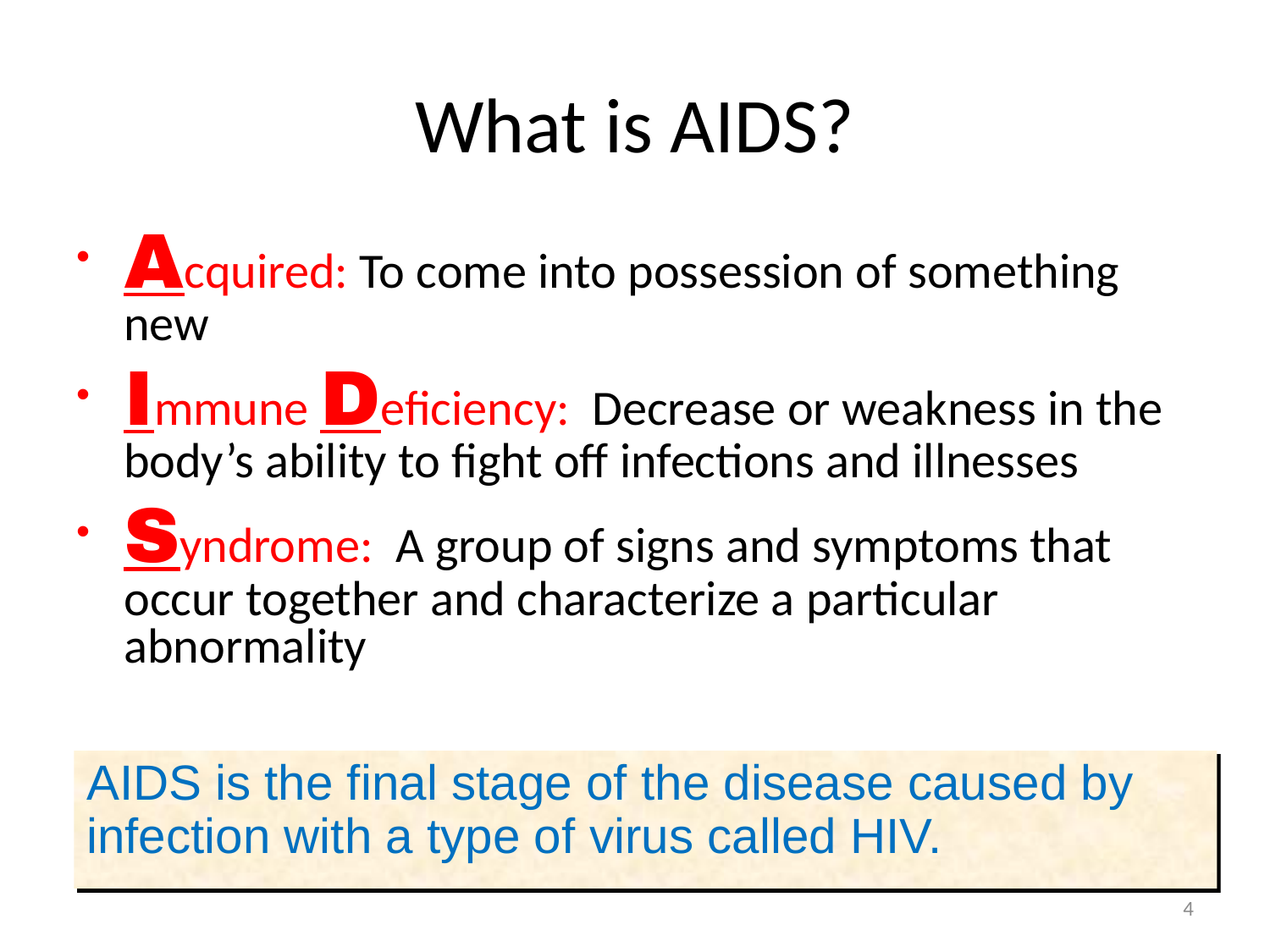

# What is AIDS?
Acquired: To come into possession of something new
Immune Deficiency:  Decrease or weakness in the body’s ability to fight off infections and illnesses
Syndrome:  A group of signs and symptoms that occur together and characterize a particular abnormality
AIDS is the final stage of the disease caused by infection with a type of virus called HIV.
4